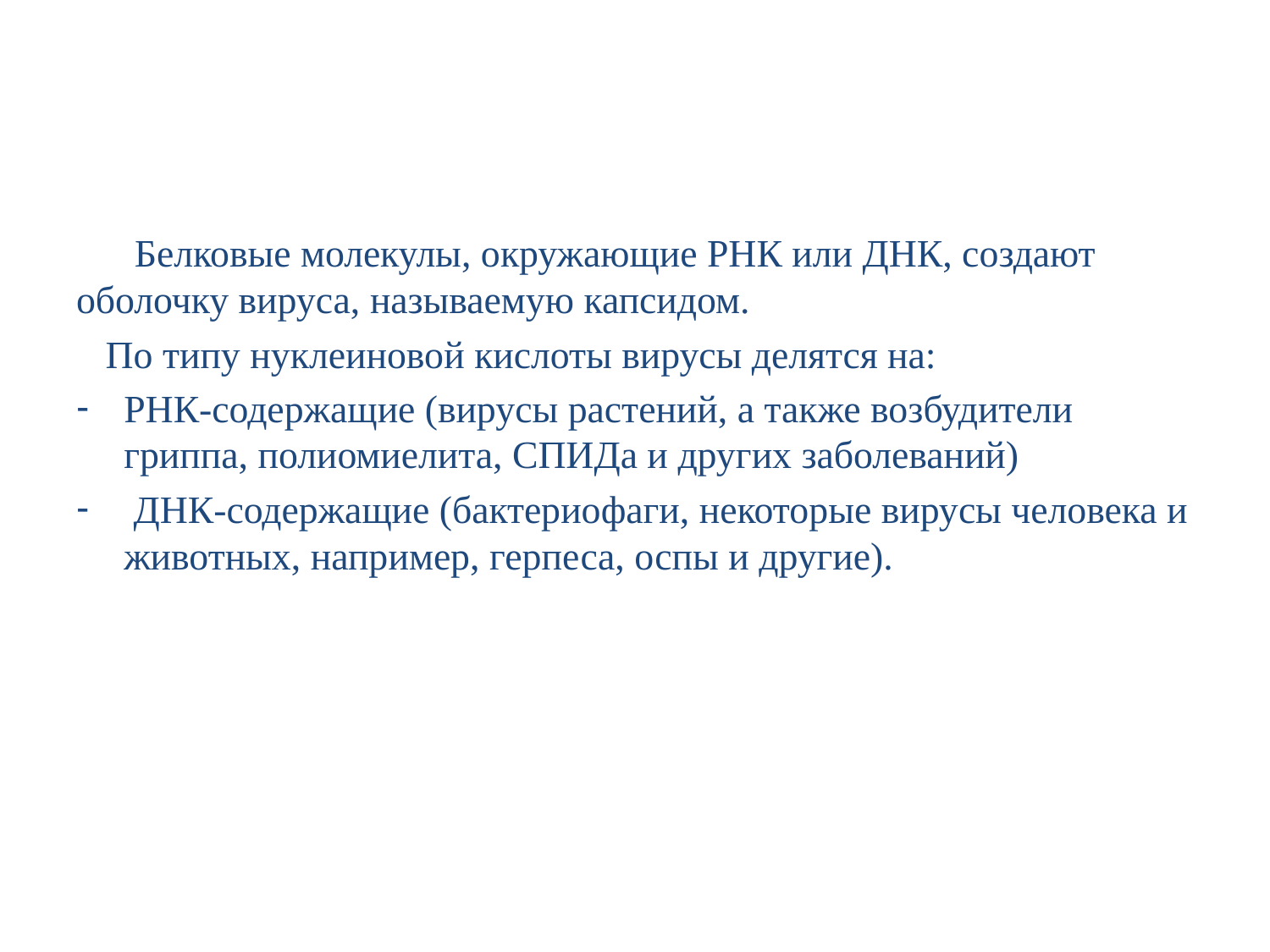

#
      Белковые молекулы, окружающие РНК или ДНК, создают оболочку вируса, называемую капсидом.
   По типу нуклеиновой кислоты вирусы делятся на:
РНК-содержащие (вирусы растений, а также возбудители гриппа, полиомиелита, СПИДа и других заболеваний)
 ДНК-содержащие (бактериофаги, некоторые вирусы человека и животных, например, герпеса, оспы и другие).